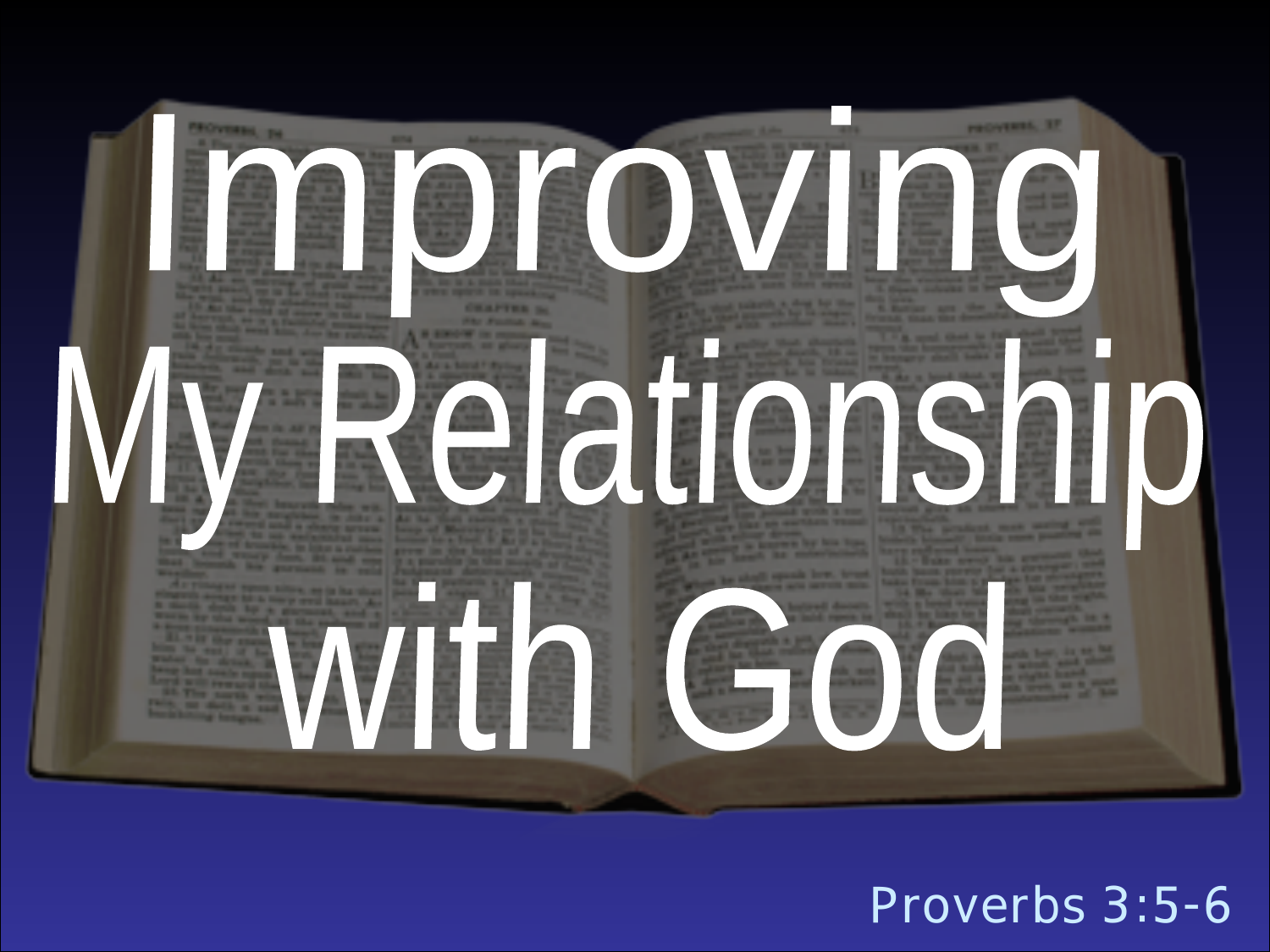

Improving
My Relationship
with God
Proverbs 3:5-6